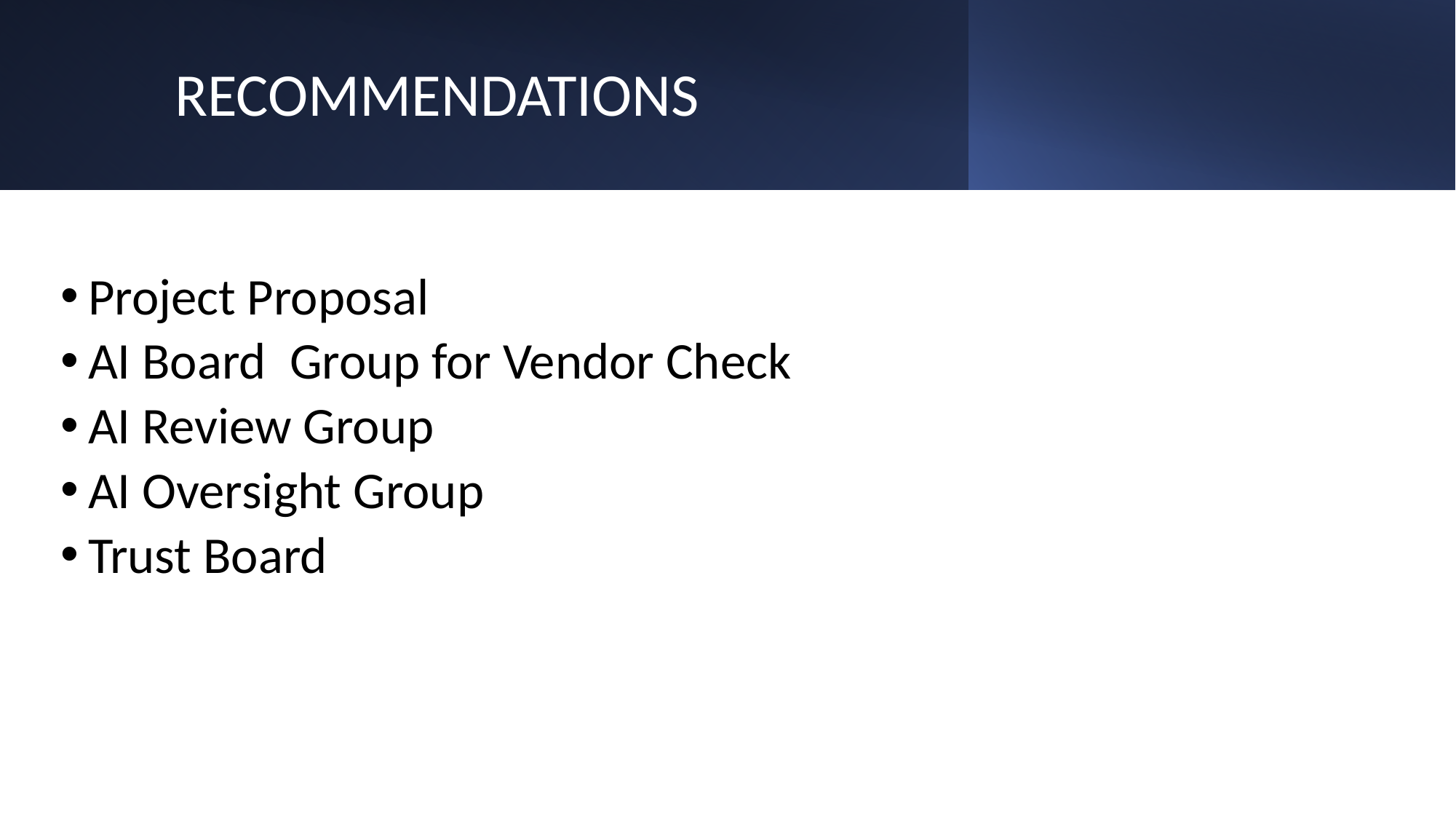

# RECOMMENDATIONS
Project Proposal
AI Board  Group for Vendor Check
AI Review Group
AI Oversight Group
Trust Board